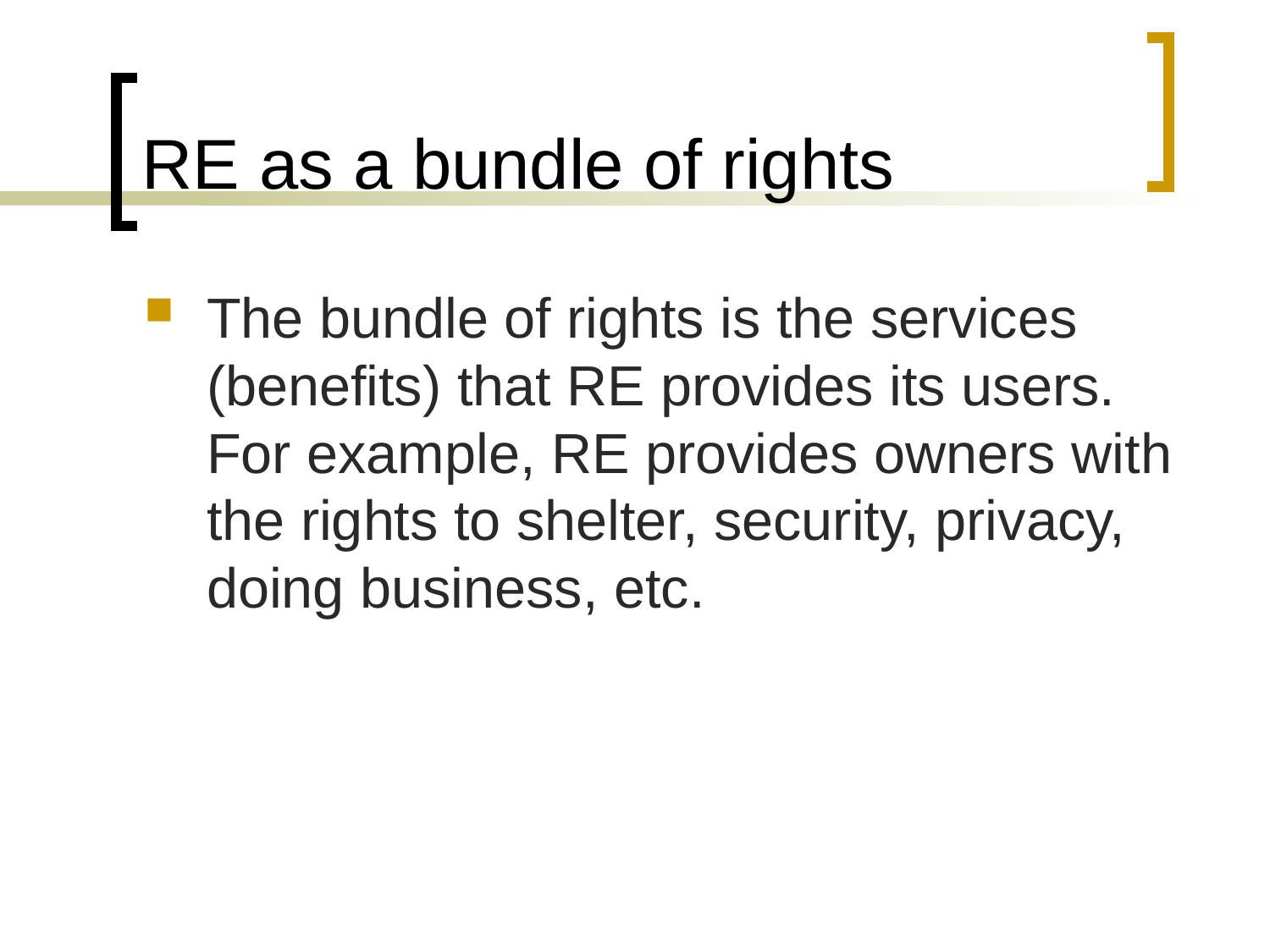

# RE as a bundle of rights
The bundle of rights is the services (benefits) that RE provides its users.  For example, RE provides owners with the rights to shelter, security, privacy, doing business, etc.